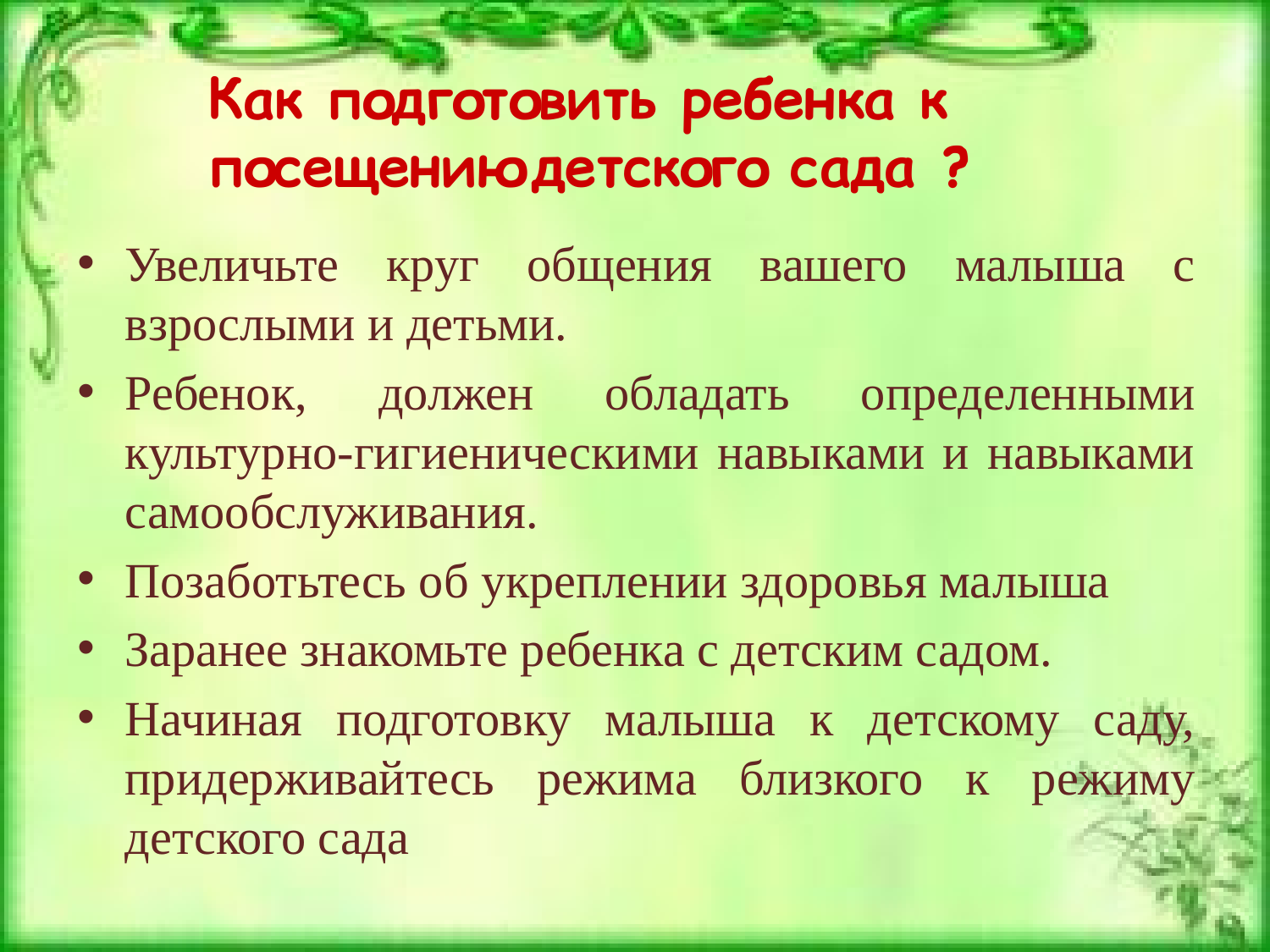

Как подготовить ребенка к посещению детского сада ?
Увеличьте круг общения вашего малыша с взрослыми и детьми.
Ребенок, должен обладать определенными культурно-гигиеническими навыками и навыками самообслуживания.
Позаботьтесь об укреплении здоровья малыша
Заранее знакомьте ребенка с детским садом.
Начиная подготовку малыша к детскому саду, придерживайтесь режима близкого к режиму детского сада